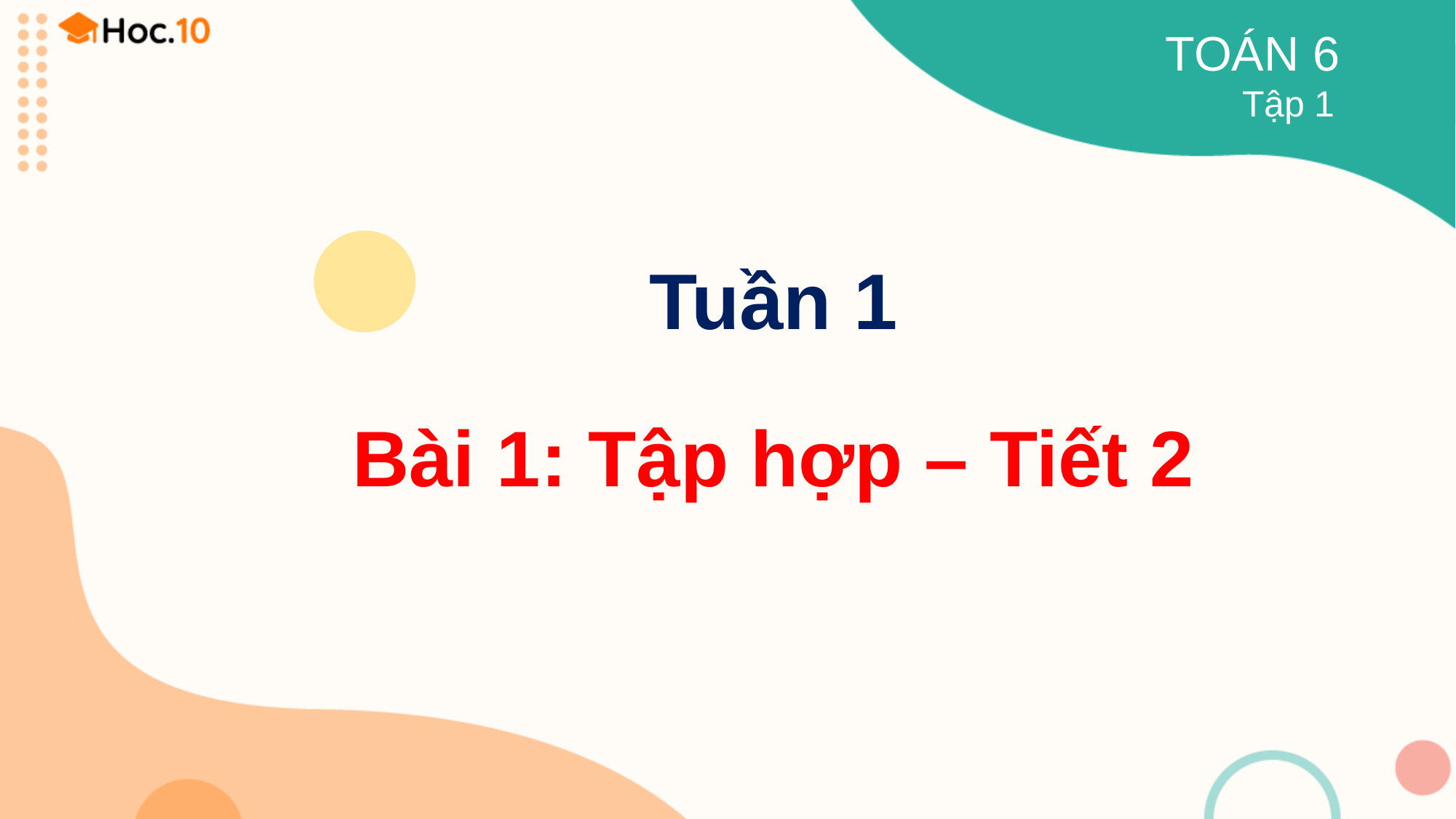

TOÁN 6
Tập 1
Tuần 1
Bài 1: Tập hợp – Tiết 2